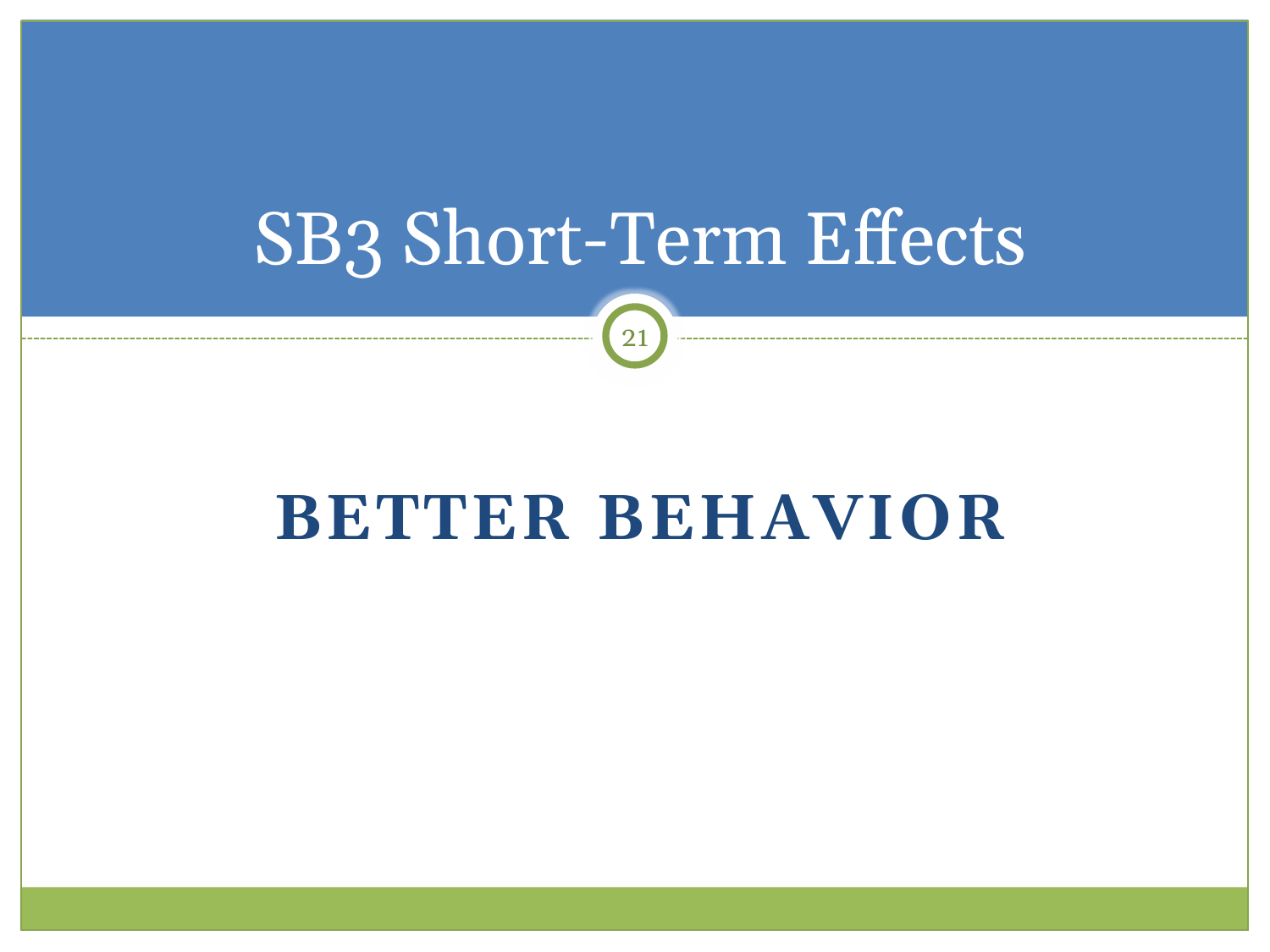

# SB3 Short-Term Effects
21

Better behavior